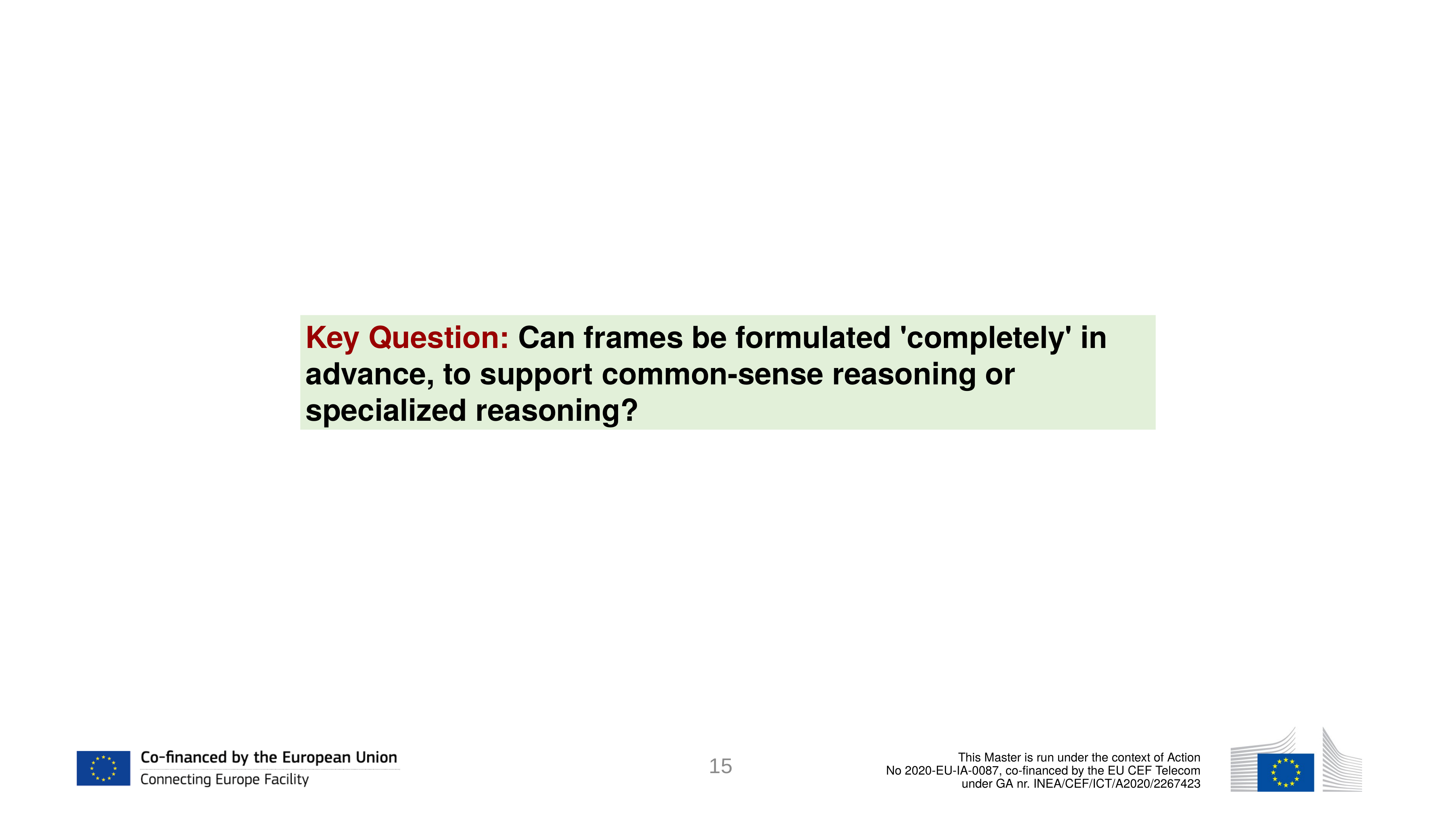

Key Question: Can frames be formulated 'completely' in advance, to support common-sense reasoning or specialized reasoning?
15